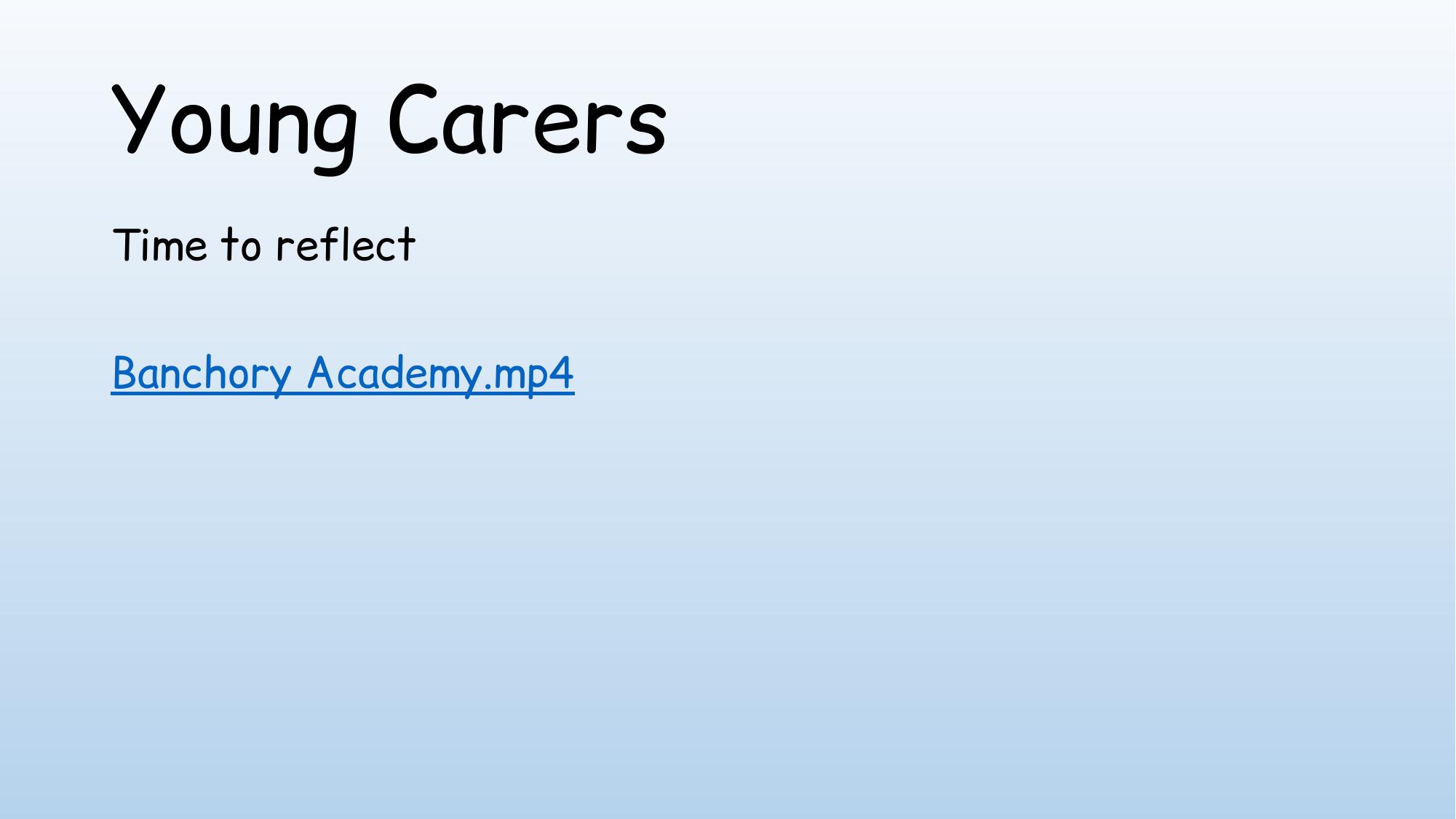

# Young Carers
Time to reflect

Banchory Academy.mp4